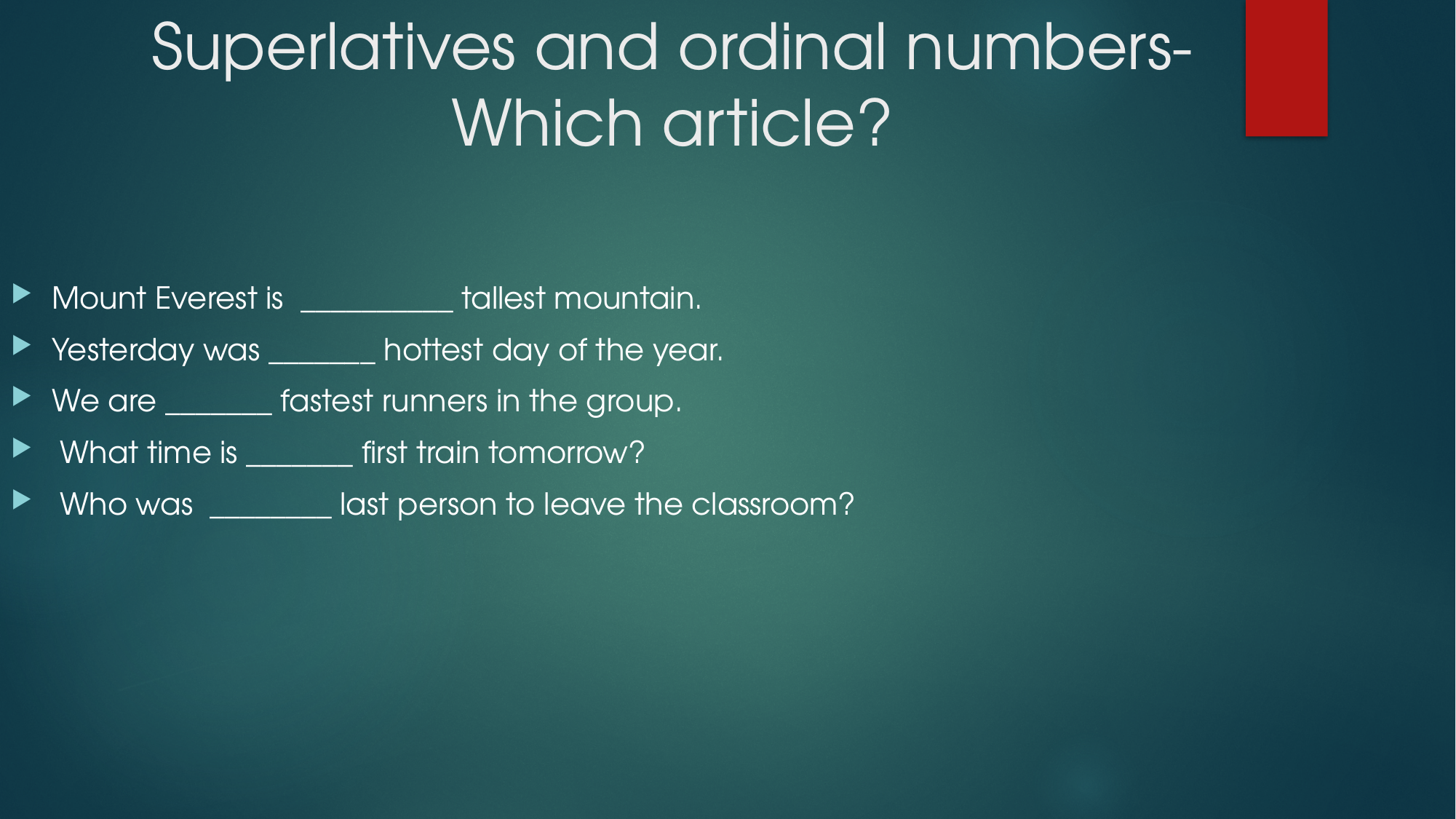

# Superlatives and ordinal numbers- Which article?

Mount Everest is  __________ tallest mountain.
Yesterday was _______ hottest day of the year.
We are _______ fastest runners in the group.
 What time is _______ first train tomorrow?
 Who was  ________ last person to leave the classroom?